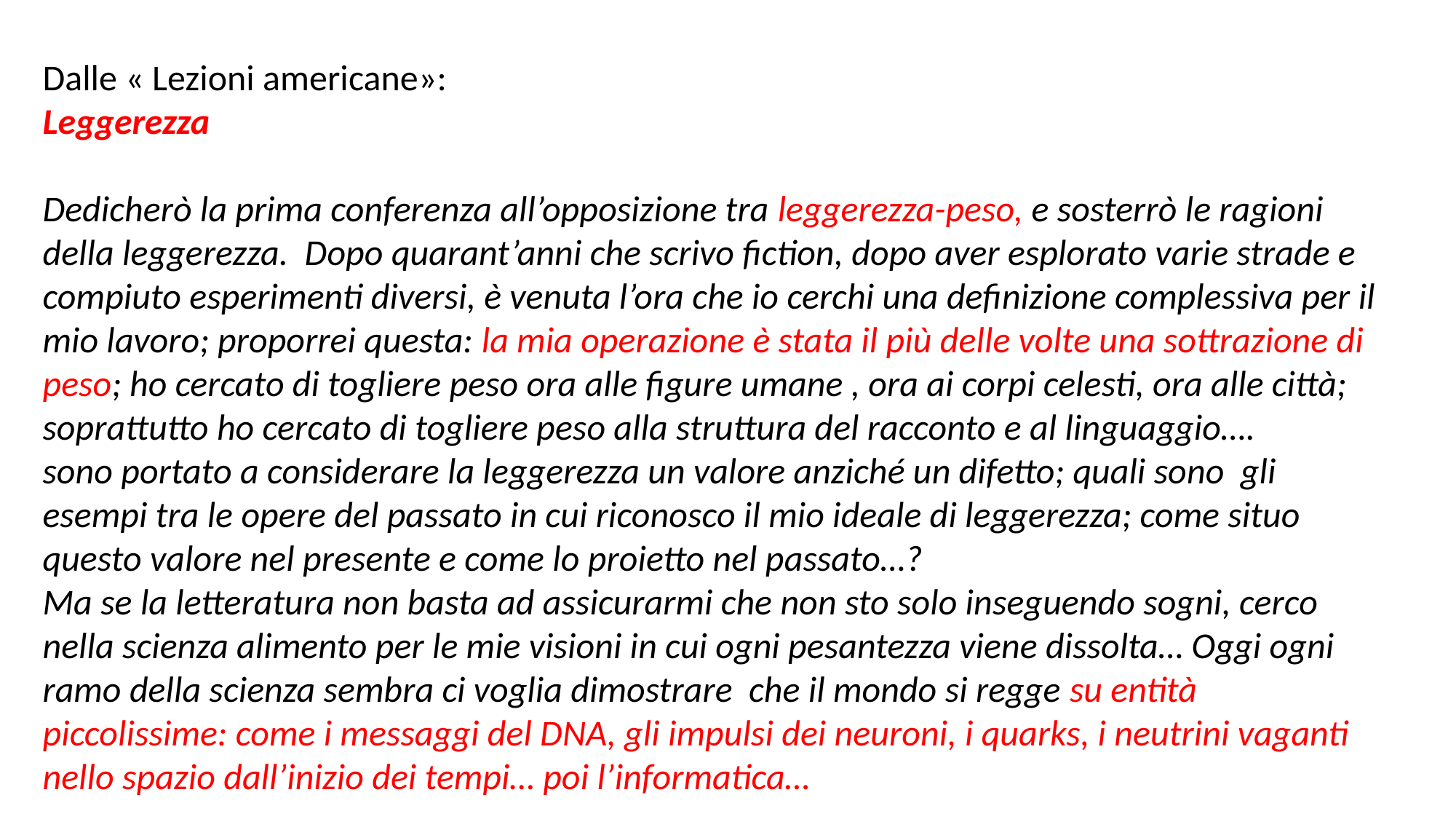

Dalle « Lezioni americane»:
Leggerezza

Dedicherò la prima conferenza all’opposizione tra leggerezza-peso, e sosterrò le ragioni della leggerezza.  Dopo quarant’anni che scrivo fiction, dopo aver esplorato varie strade e compiuto esperimenti diversi, è venuta l’ora che io cerchi una definizione complessiva per il mio lavoro; proporrei questa: la mia operazione è stata il più delle volte una sottrazione di peso; ho cercato di togliere peso ora alle figure umane , ora ai corpi celesti, ora alle città; soprattutto ho cercato di togliere peso alla struttura del racconto e al linguaggio….
sono portato a considerare la leggerezza un valore anziché un difetto; quali sono  gli esempi tra le opere del passato in cui riconosco il mio ideale di leggerezza; come situo questo valore nel presente e come lo proietto nel passato…?
Ma se la letteratura non basta ad assicurarmi che non sto solo inseguendo sogni, cerco nella scienza alimento per le mie visioni in cui ogni pesantezza viene dissolta… Oggi ogni ramo della scienza sembra ci voglia dimostrare  che il mondo si regge su entità piccolissime: come i messaggi del DNA, gli impulsi dei neuroni, i quarks, i neutrini vaganti nello spazio dall’inizio dei tempi… poi l’informatica…